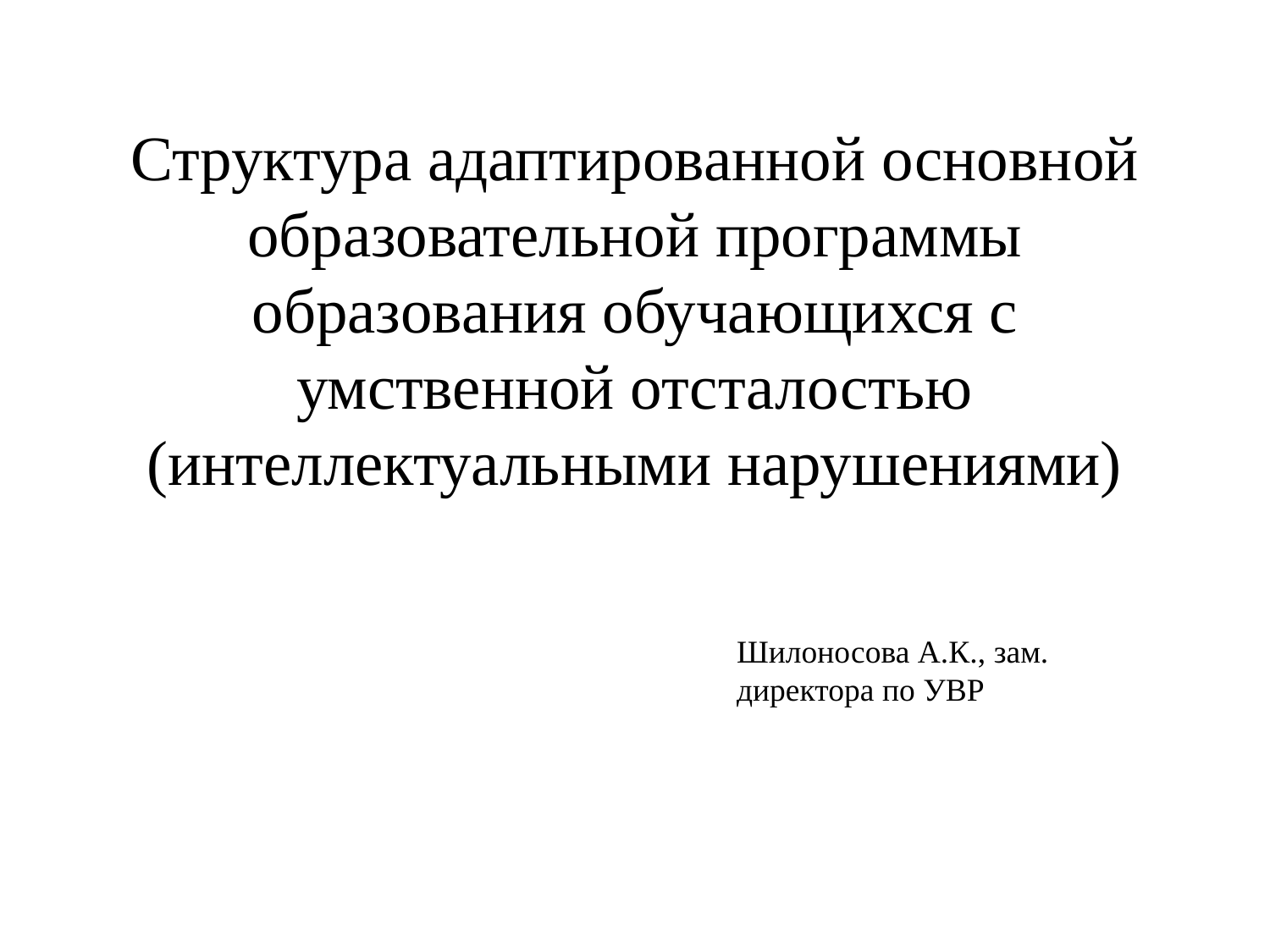

# Структура адаптированной основной образовательной программы образования обучающихся с умственной отсталостью (интеллектуальными нарушениями)
Шилоносова А.К., зам. директора по УВР